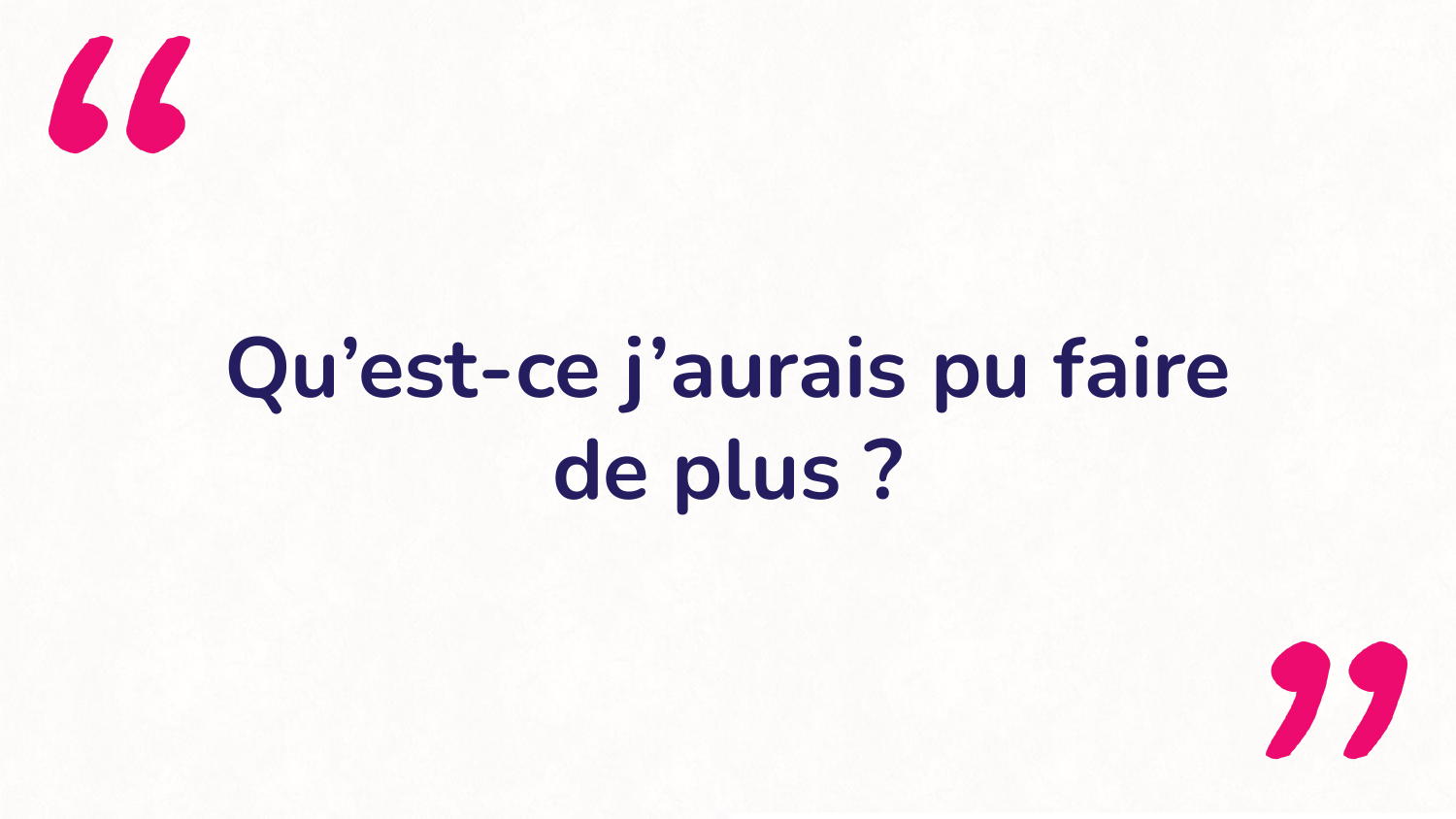

# Qu’est-ce j’aurais pu faire de plus ?